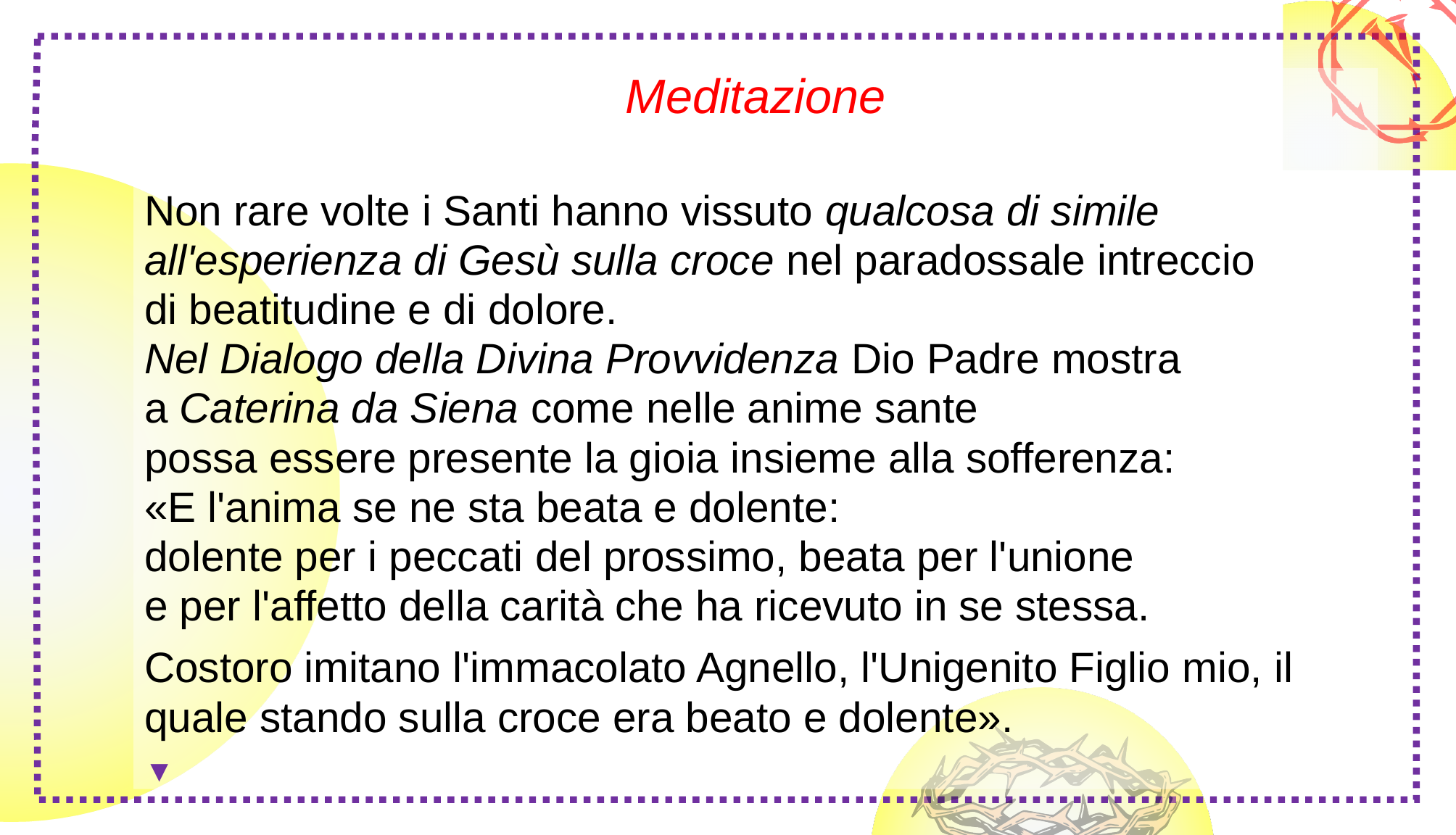

Meditazione
Non rare volte i Santi hanno vissuto qualcosa di simile all'esperienza di Gesù sulla croce nel paradossale intreccio
di beatitudine e di dolore.
Nel Dialogo della Divina Provvidenza Dio Padre mostra
a Caterina da Siena come nelle anime sante
possa essere presente la gioia insieme alla sofferenza:
«E l'anima se ne sta beata e dolente:
dolente per i peccati del prossimo, beata per l'unione
e per l'affetto della carità che ha ricevuto in se stessa.
Costoro imitano l'immacolato Agnello, l'Unigenito Figlio mio, il quale stando sulla croce era beato e dolente».
▼